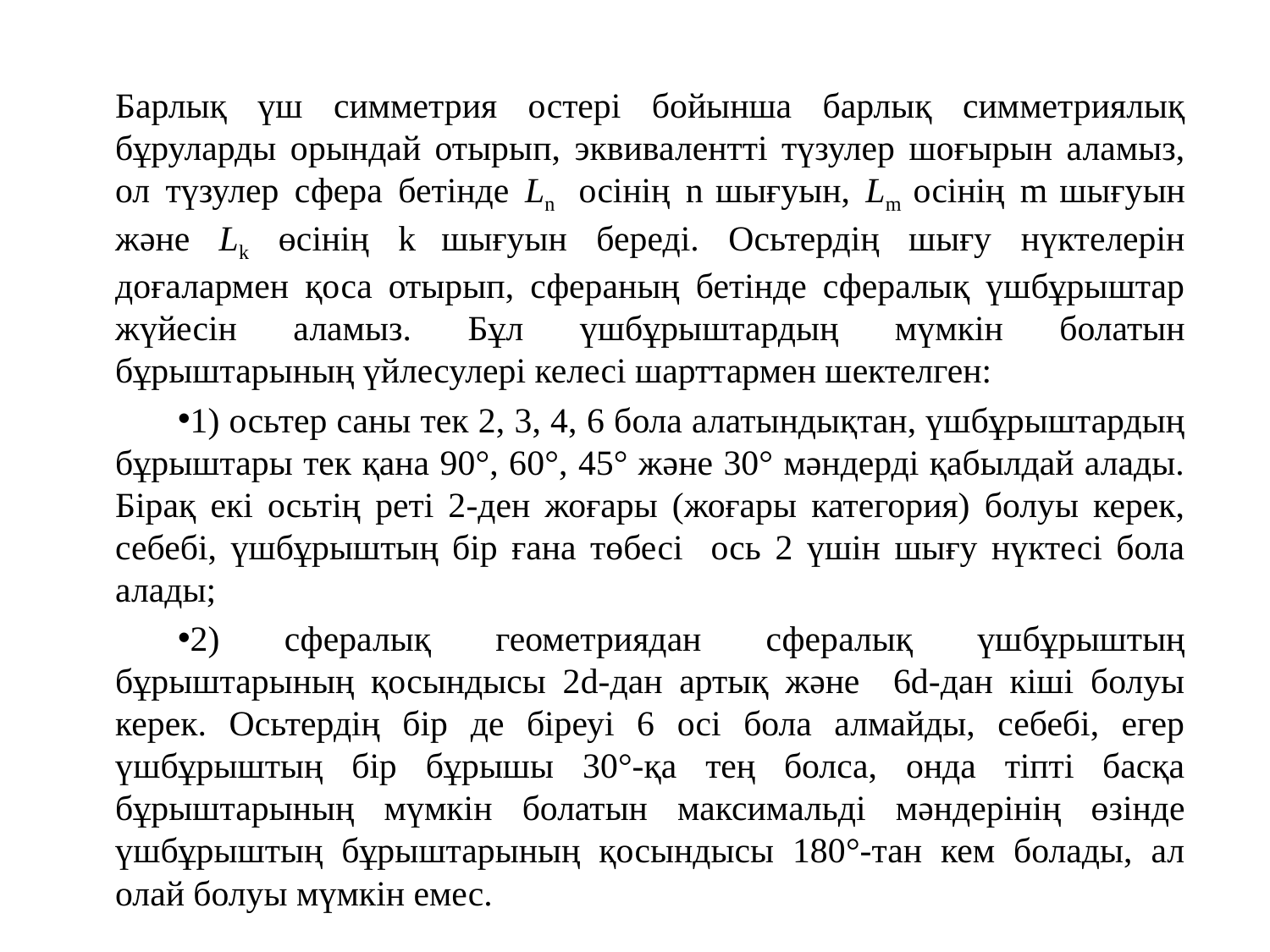

Барлық үш симметрия остері бойынша барлық симметриялық бұруларды орындай отырып, эквивалентті түзулер шоғырын аламыз, ол түзулер сфера бетінде Ln  осінің n шығуын, Lm осінің m шығуын және Lk өсінің k шығуын береді. Осьтердің шығу нүктелерін доғалармен қоса отырып, сфераның бетінде сфералық үшбұрыштар жүйесін аламыз. Бұл үшбұрыштардың мүмкін болатын бұрыштарының үйлесулері келесі шарттармен шектелген:
1) осьтер саны тек 2, 3, 4, 6 бола алатындықтан, үшбұрыштардың бұрыштары тек қана 90°, 60°, 45° және 30° мәндерді қабылдай алады. Бірақ екі осьтің реті 2-ден жоғары (жоғары категория) болуы керек, себебі, үшбұрыштың бір ғана төбесі  ось 2 үшін шығу нүктесі бола алады;
2) сфералық геометриядан сфералық үшбұрыштың бұрыштарының қосындысы 2d-дан артық және  6d-дан кіші болуы керек. Осьтердің бір де біреуі 6 осі бола алмайды, себебі, егер үшбұрыштың бір бұрышы 30°-қа тең болса, онда тіпті басқа бұрыштарының мүмкін болатын максимальді мәндерінің өзінде үшбұрыштың бұрыштарының қосындысы 180°-тан кем болады, ал олай болуы мүмкін емес.